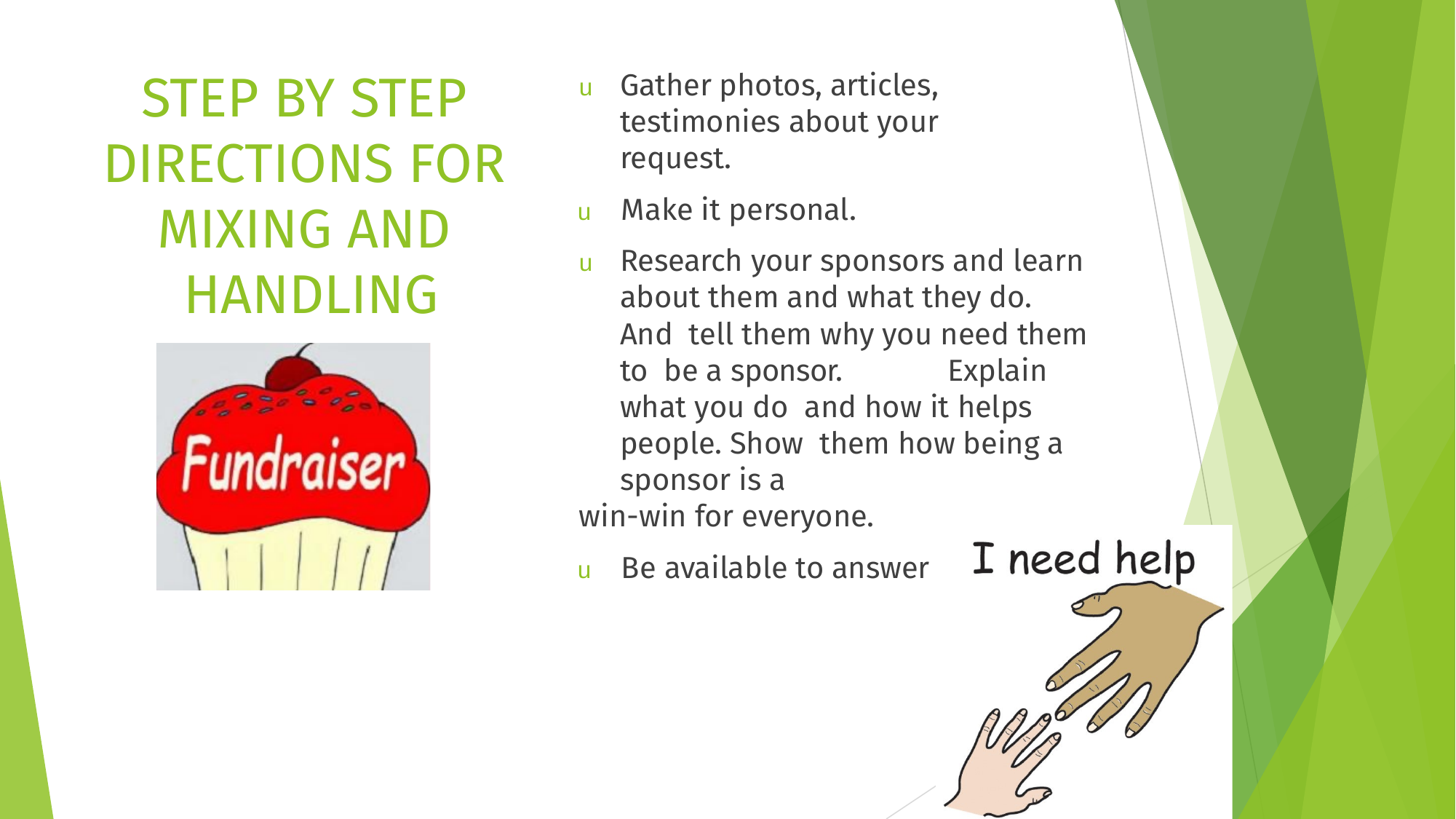

# STEP BY STEP  DIRECTIONS FOR  MIXING AND  HANDLING
u	Gather photos, articles,  testimonies about your request.
u	Make it personal.
u	Research your sponsors and learn  about them and what they do. And  tell them why you need them to  be a sponsor.	Explain what you do  and how it helps people. Show  them how being a sponsor is a
win-win for everyone.
u	Be available to answer questions.